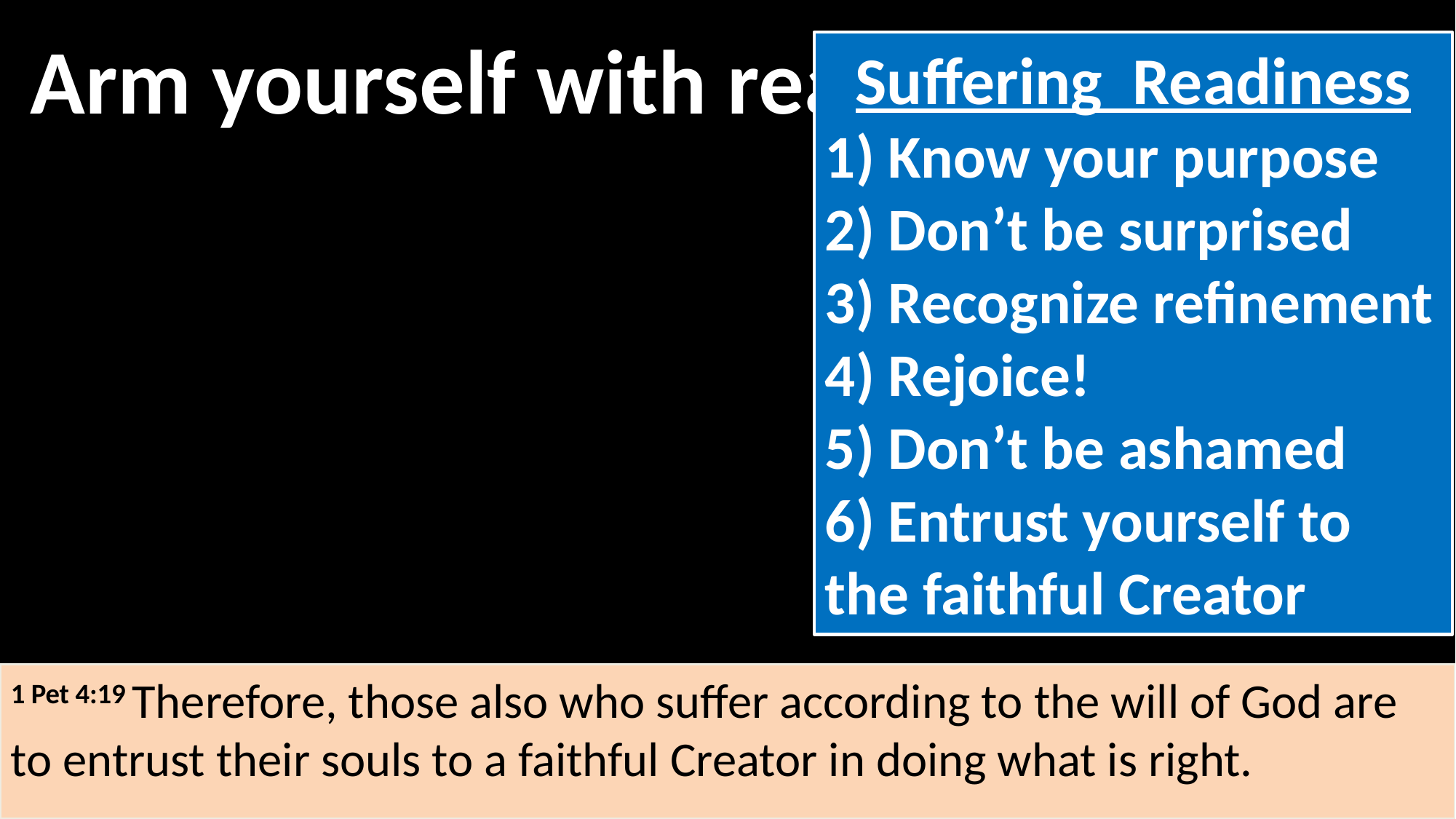

Arm yourself with readiness to suffer
Suffering  Readiness
1) Know your purpose
2) Don’t be surprised
3) Recognize refinement
4) Rejoice!
5) Don’t be ashamed
6) Entrust yourself to the faithful Creator
1 Pet 4:19 Therefore, those also who suffer according to the will of God are to entrust their souls to a faithful Creator in doing what is right.